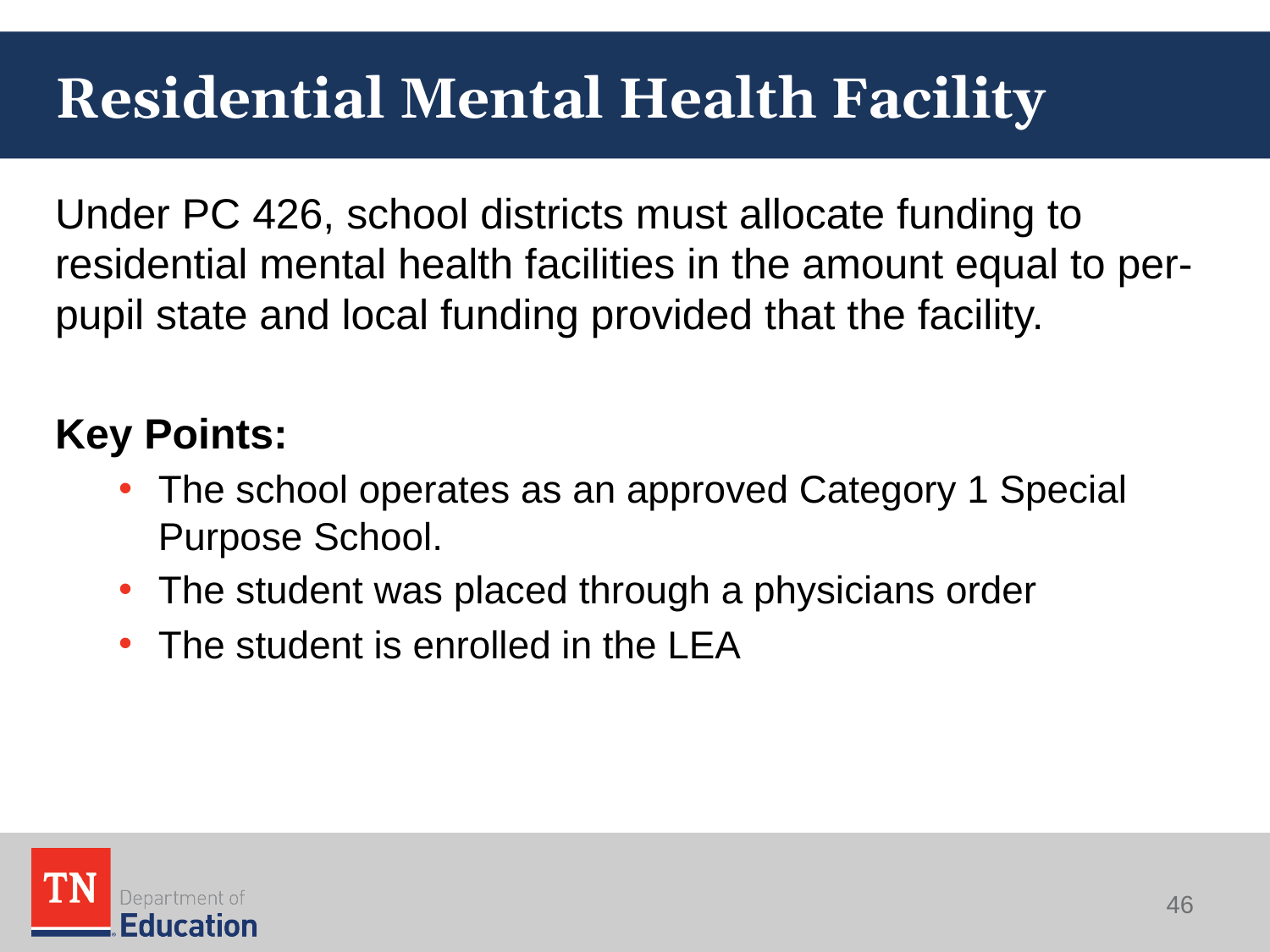

# Residential Mental Health Facility
Under PC 426, school districts must allocate funding to residential mental health facilities in the amount equal to per-pupil state and local funding provided that the facility.

Key Points:
The school operates as an approved Category 1 Special Purpose School.
The student was placed through a physicians order
The student is enrolled in the LEA
46